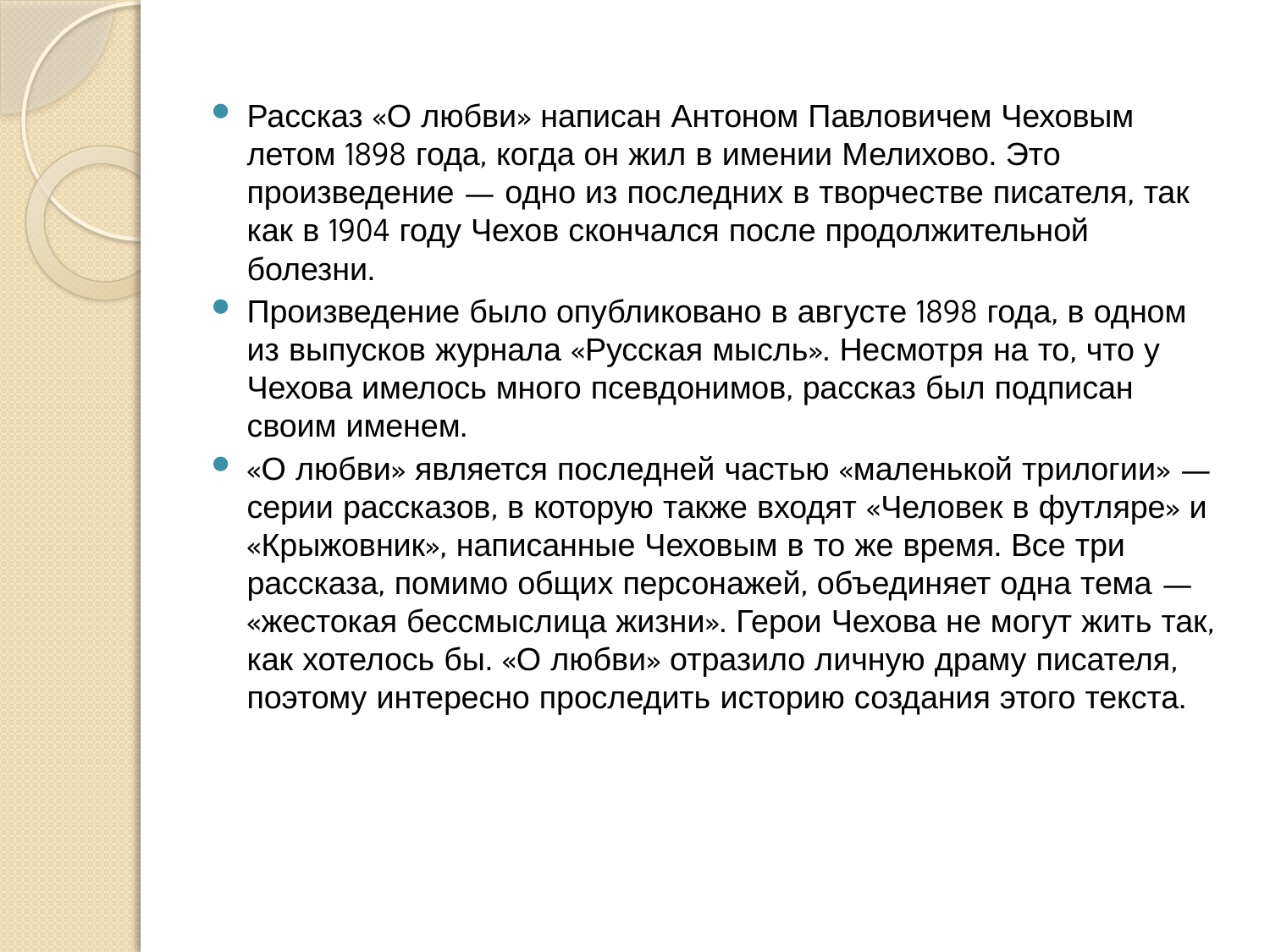

#
Рассказ «О любви» написан Антоном Павловичем Чеховым летом 1898 года, когда он жил в имении Мелихово. Это произведение — одно из последних в творчестве писателя, так как в 1904 году Чехов скончался после продолжительной болезни.
Произведение было опубликовано в августе 1898 года, в одном из выпусков журнала «Русская мысль». Несмотря на то, что у Чехова имелось много псевдонимов, рассказ был подписан своим именем.
«О любви» является последней частью «маленькой трилогии» — серии рассказов, в которую также входят «Человек в футляре» и «Крыжовник», написанные Чеховым в то же время. Все три рассказа, помимо общих персонажей, объединяет одна тема — «жестокая бессмыслица жизни». Герои Чехова не могут жить так, как хотелось бы. «О любви» отразило личную драму писателя, поэтому интересно проследить историю создания этого текста.